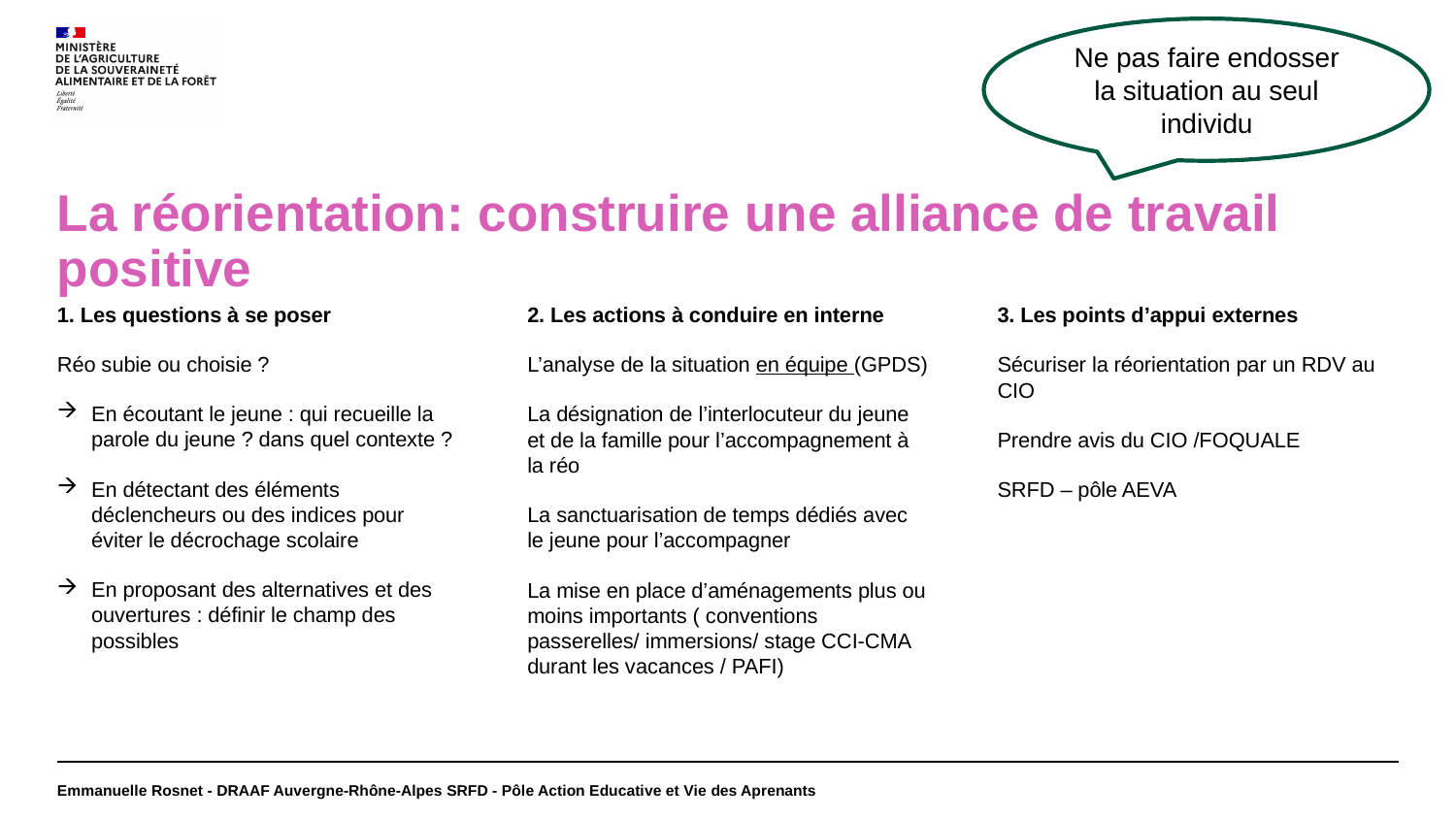

Ne pas faire endosser la situation au seul individu
# La réorientation: construire une alliance de travail positive
1. Les questions à se poser
Réo subie ou choisie ?
En écoutant le jeune : qui recueille la parole du jeune ? dans quel contexte ?
En détectant des éléments déclencheurs ou des indices pour éviter le décrochage scolaire
En proposant des alternatives et des ouvertures : définir le champ des possibles

2. Les actions à conduire en interne
L’analyse de la situation en équipe (GPDS)
La désignation de l’interlocuteur du jeune et de la famille pour l’accompagnement à la réo
La sanctuarisation de temps dédiés avec le jeune pour l’accompagner
La mise en place d’aménagements plus ou moins importants ( conventions passerelles/ immersions/ stage CCI-CMA durant les vacances / PAFI)

3. Les points d’appui externes
Sécuriser la réorientation par un RDV au CIO
Prendre avis du CIO /FOQUALE
SRFD – pôle AEVA

Emmanuelle Rosnet - DRAAF Auvergne-Rhône-Alpes SRFD - Pôle Action Educative et Vie des Aprenants